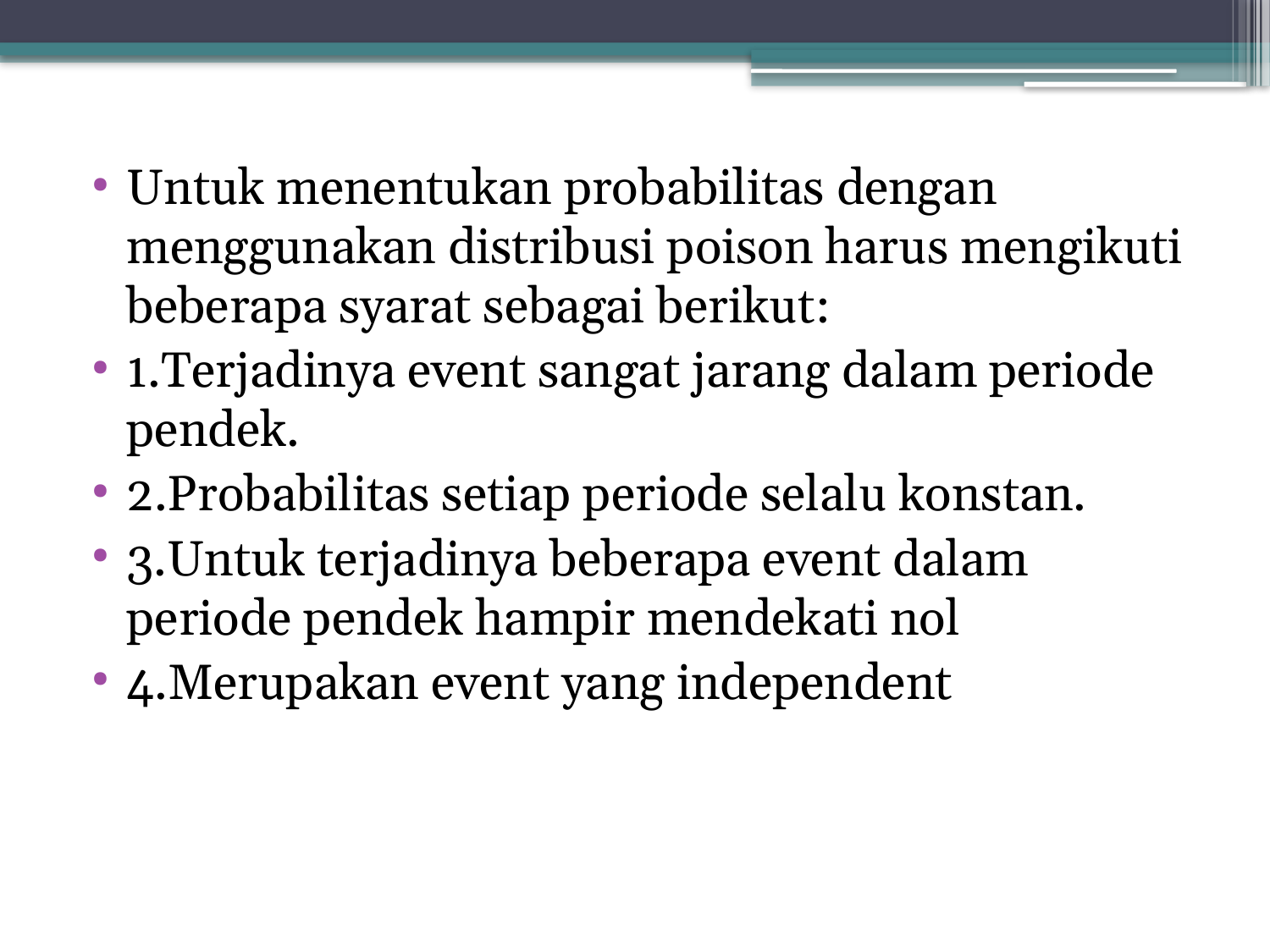

Untuk menentukan probabilitas dengan menggunakan distribusi poison harus mengikuti beberapa syarat sebagai berikut:
1.Terjadinya event sangat jarang dalam periode pendek.
2.Probabilitas setiap periode selalu konstan.
3.Untuk terjadinya beberapa event dalam periode pendek hampir mendekati nol
4.Merupakan event yang independent